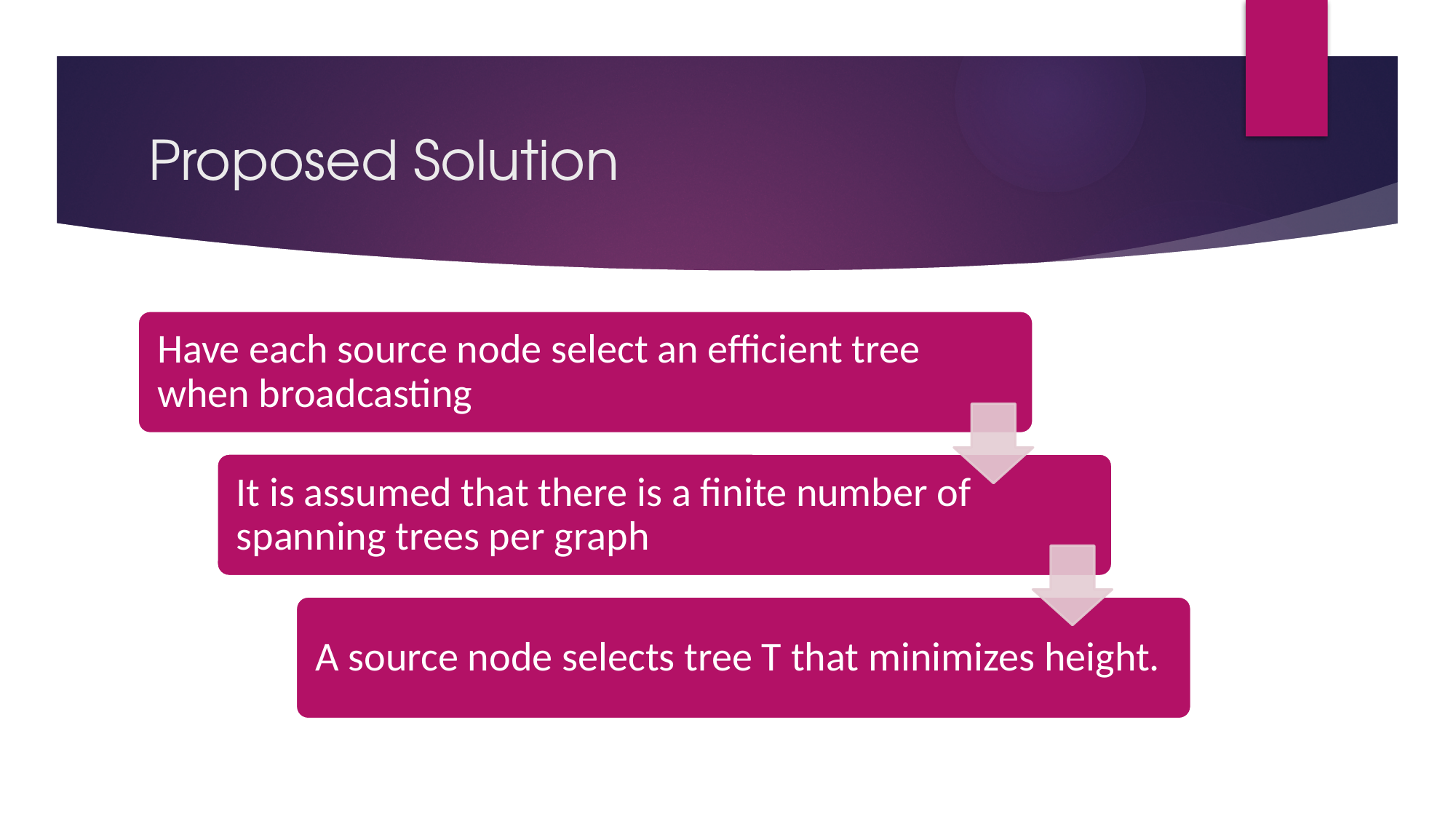

# Proposed Solution
Have each source node select an efficient tree when broadcasting
It is assumed that there is a finite number of spanning trees per graph
A source node selects tree T that minimizes height.